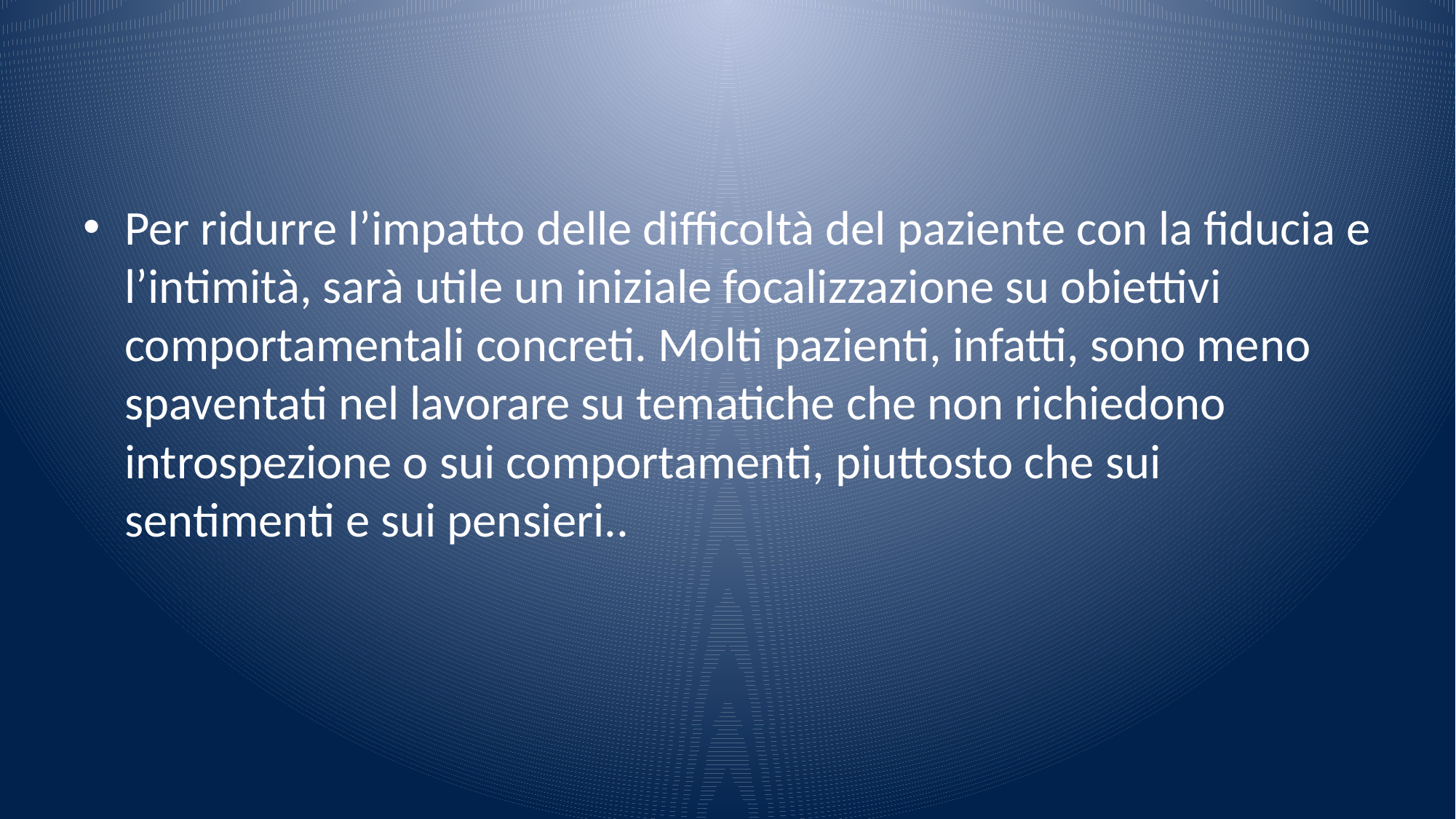

#
Per ridurre l’impatto delle difficoltà del paziente con la fiducia e l’intimità, sarà utile un iniziale focalizzazione su obiettivi comportamentali concreti. Molti pazienti, infatti, sono meno spaventati nel lavorare su tematiche che non richiedono introspezione o sui comportamenti, piuttosto che sui sentimenti e sui pensieri..